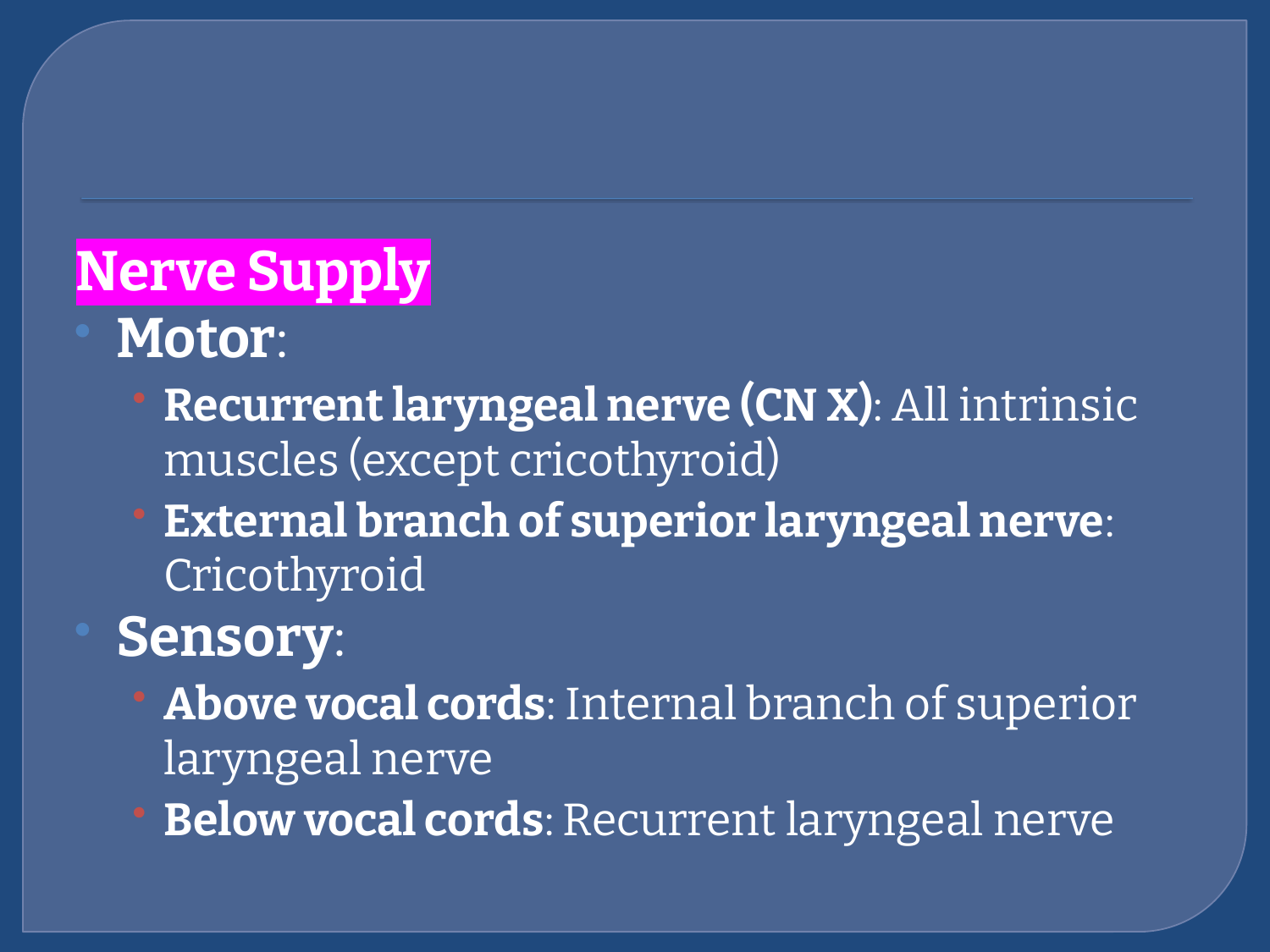

#
Nerve Supply
Motor:
Recurrent laryngeal nerve (CN X): All intrinsic muscles (except cricothyroid)
External branch of superior laryngeal nerve: Cricothyroid
Sensory:
Above vocal cords: Internal branch of superior laryngeal nerve
Below vocal cords: Recurrent laryngeal nerve